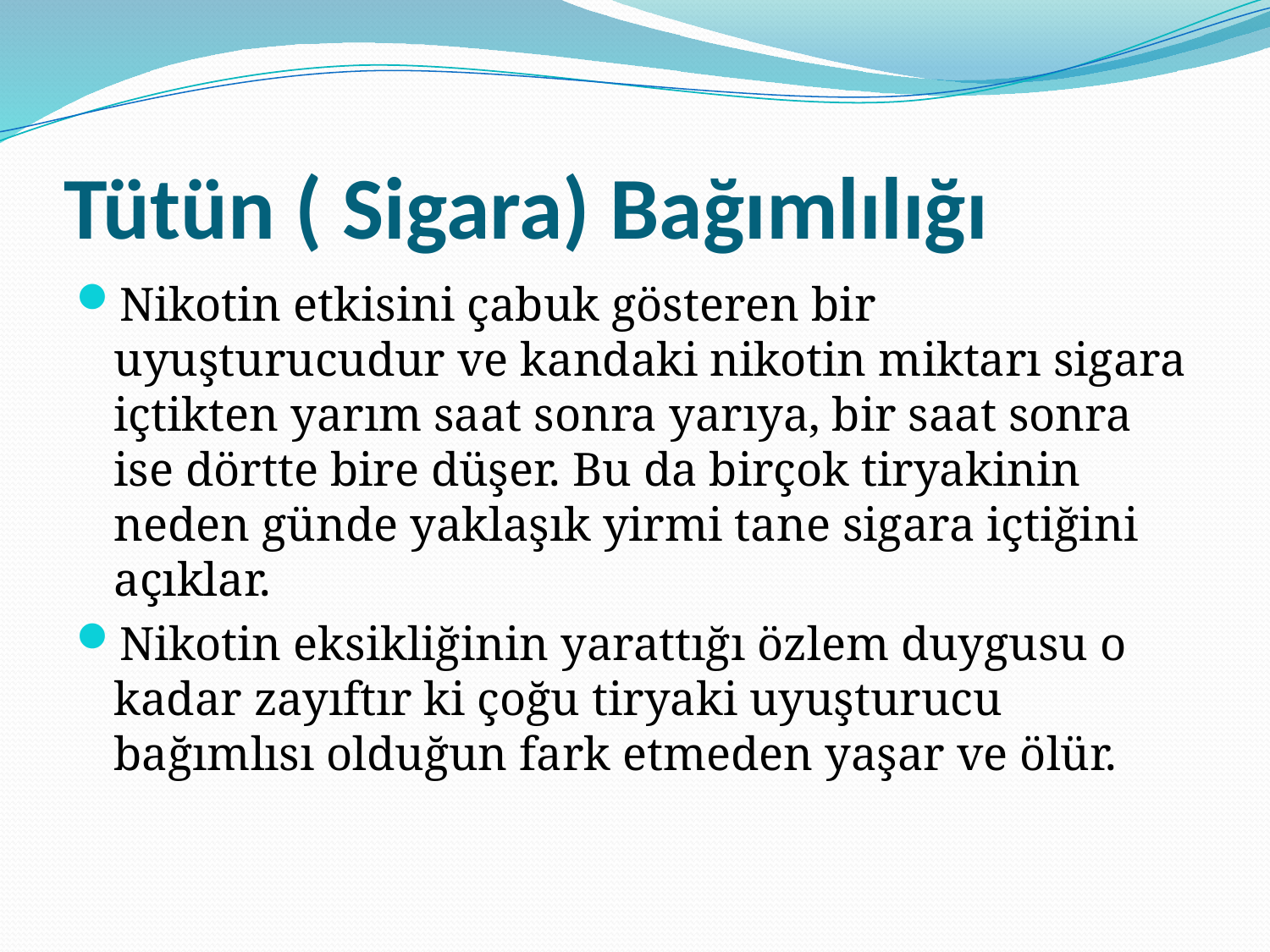

# Tütün ( Sigara) Bağımlılığı
Nikotin etkisini çabuk gösteren bir uyuşturucudur ve kandaki nikotin miktarı sigara içtikten yarım saat sonra yarıya, bir saat sonra ise dörtte bire düşer. Bu da birçok tiryakinin neden günde yaklaşık yirmi tane sigara içtiğini açıklar.
Nikotin eksikliğinin yarattığı özlem duygusu o kadar zayıftır ki çoğu tiryaki uyuşturucu bağımlısı olduğun fark etmeden yaşar ve ölür.